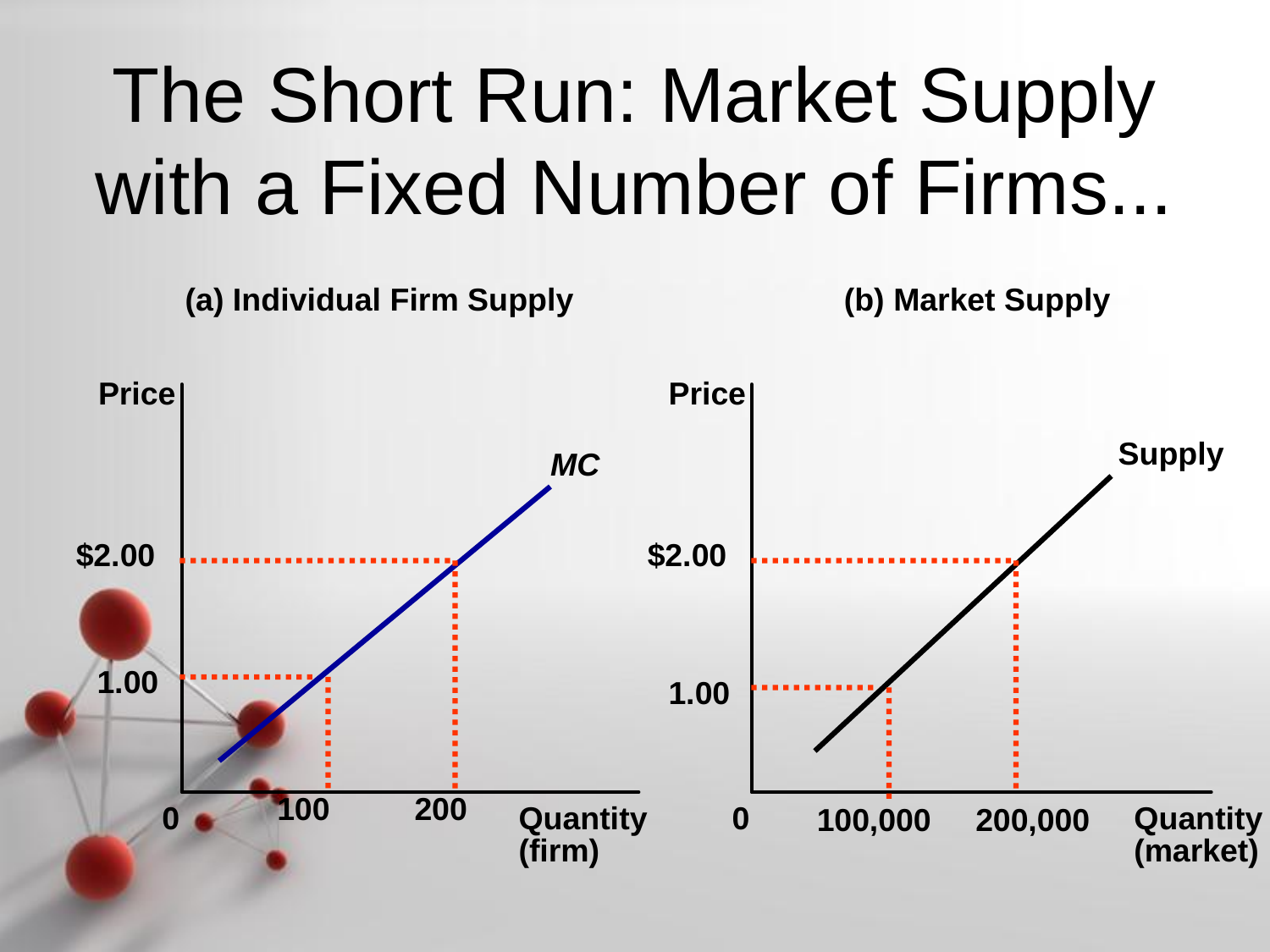

# The Short Run: Market Supply with a Fixed Number of Firms...
(a) Individual Firm Supply
(b) Market Supply
Price
Price

Supply
MC

$2.00
$2.00

1.00
1.00

100
200
100,000
200,000
0
0
Quantity
(firm)
Quantity
(market)